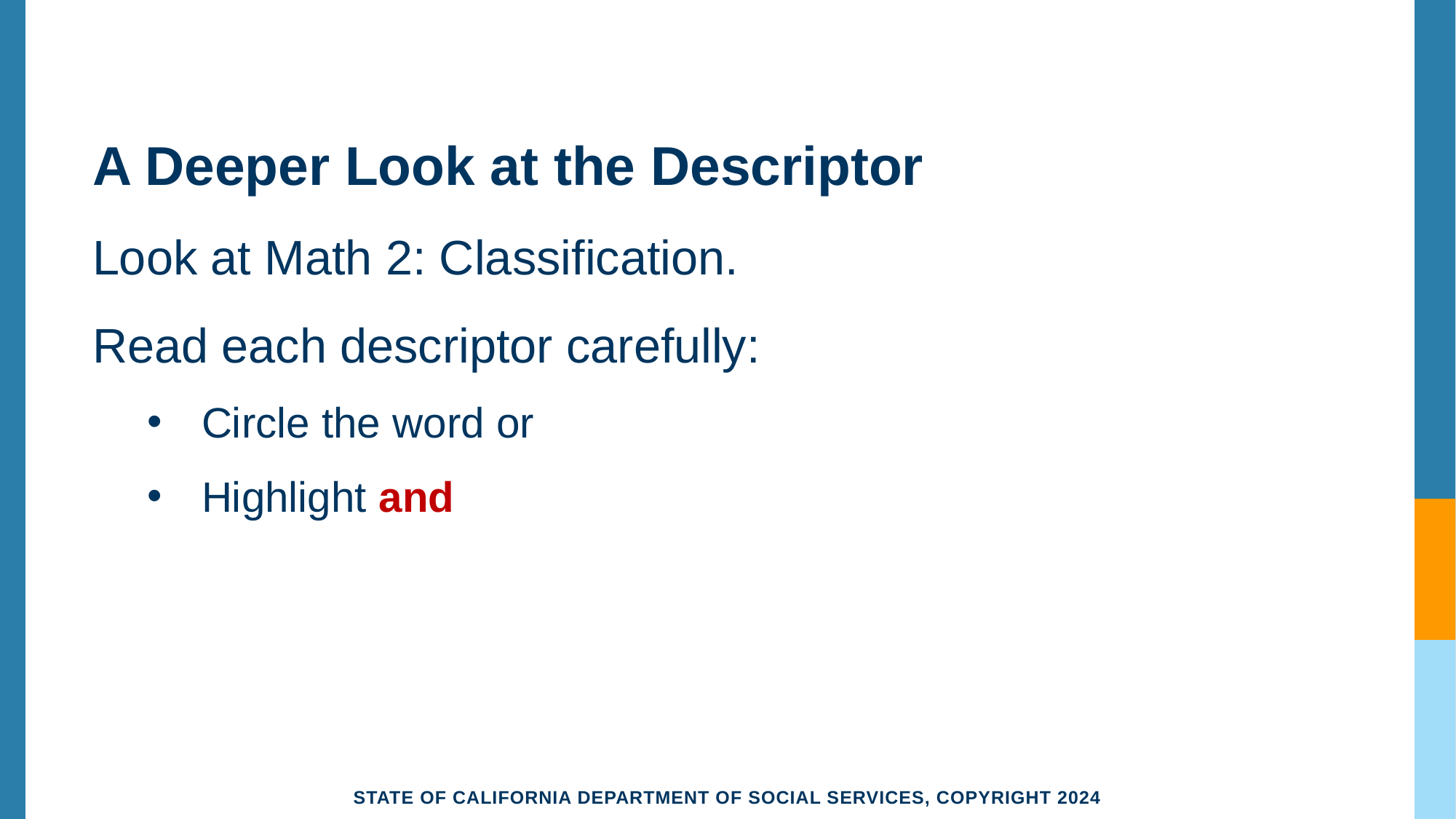

# A Deeper Look at the Descriptor
Look at Math 2: Classification.
Read each descriptor carefully:
Circle the word or
Highlight and

State of California Department of Social Services, Copyright 2024